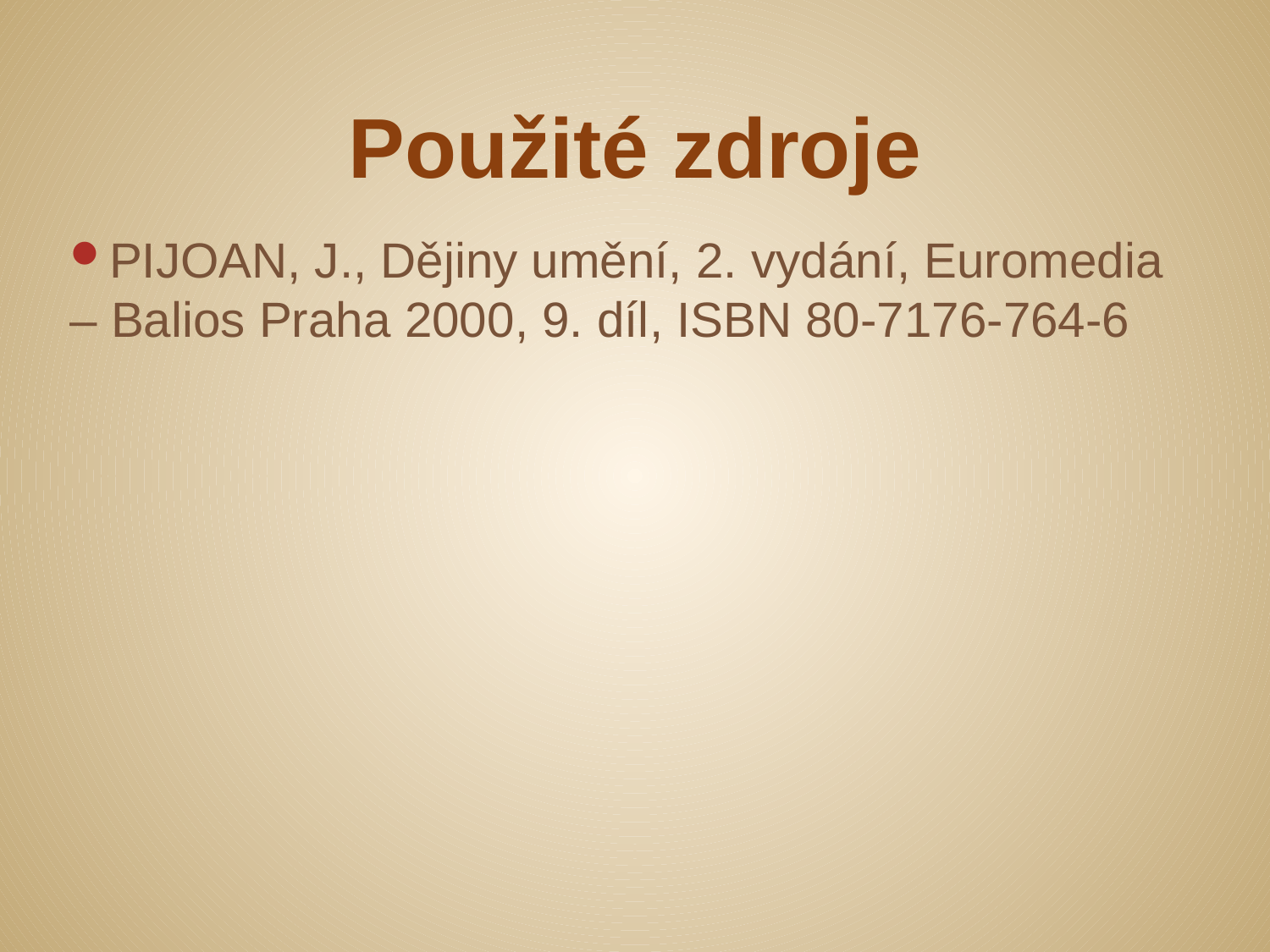

# Použité zdroje
PIJOAN, J., Dějiny umění, 2. vydání, Euromedia – Balios Praha 2000, 9. díl, ISBN 80-7176-764-6